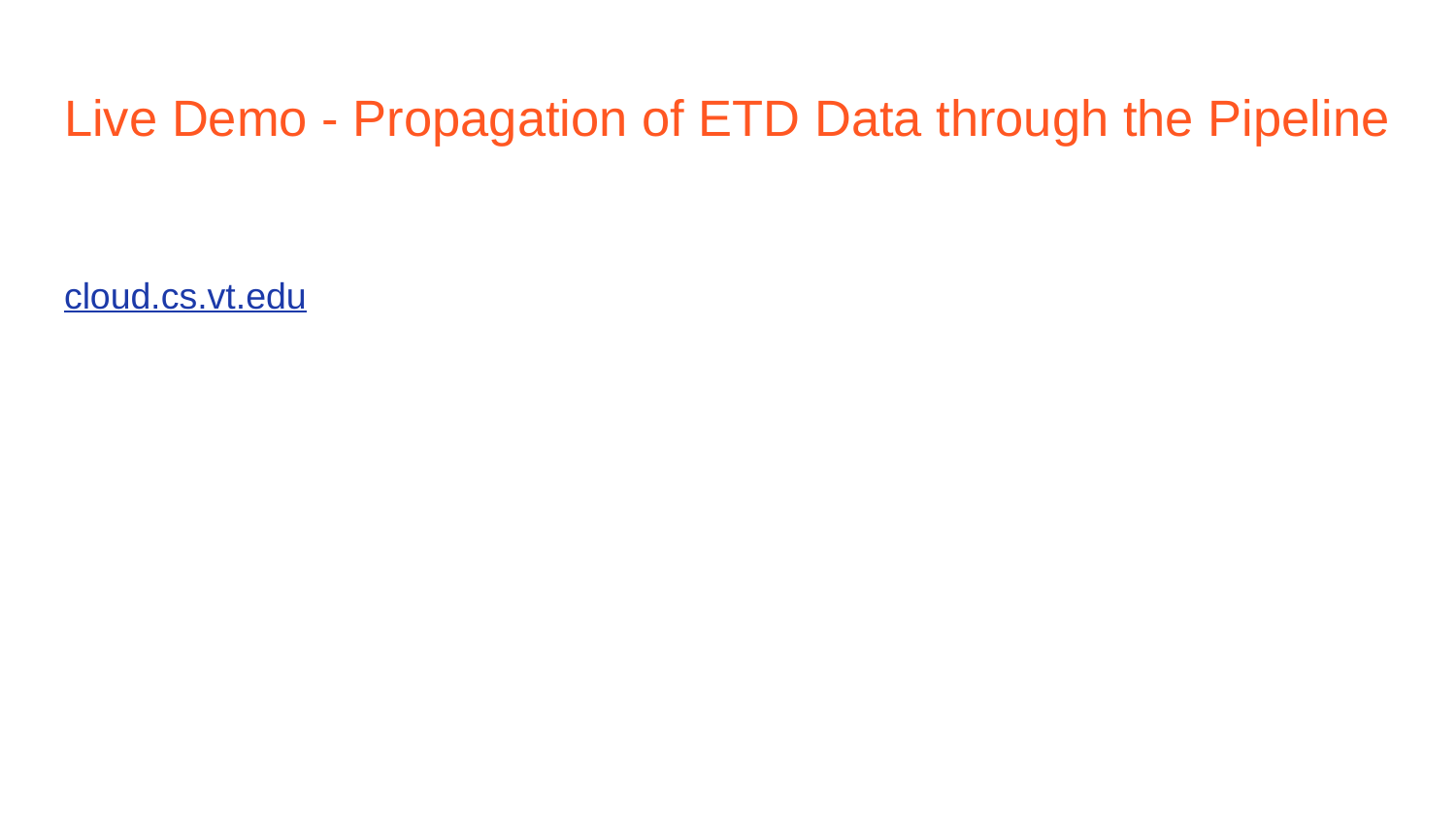

# Live Demo - Propagation of ETD Data through the Pipeline

cloud.cs.vt.edu